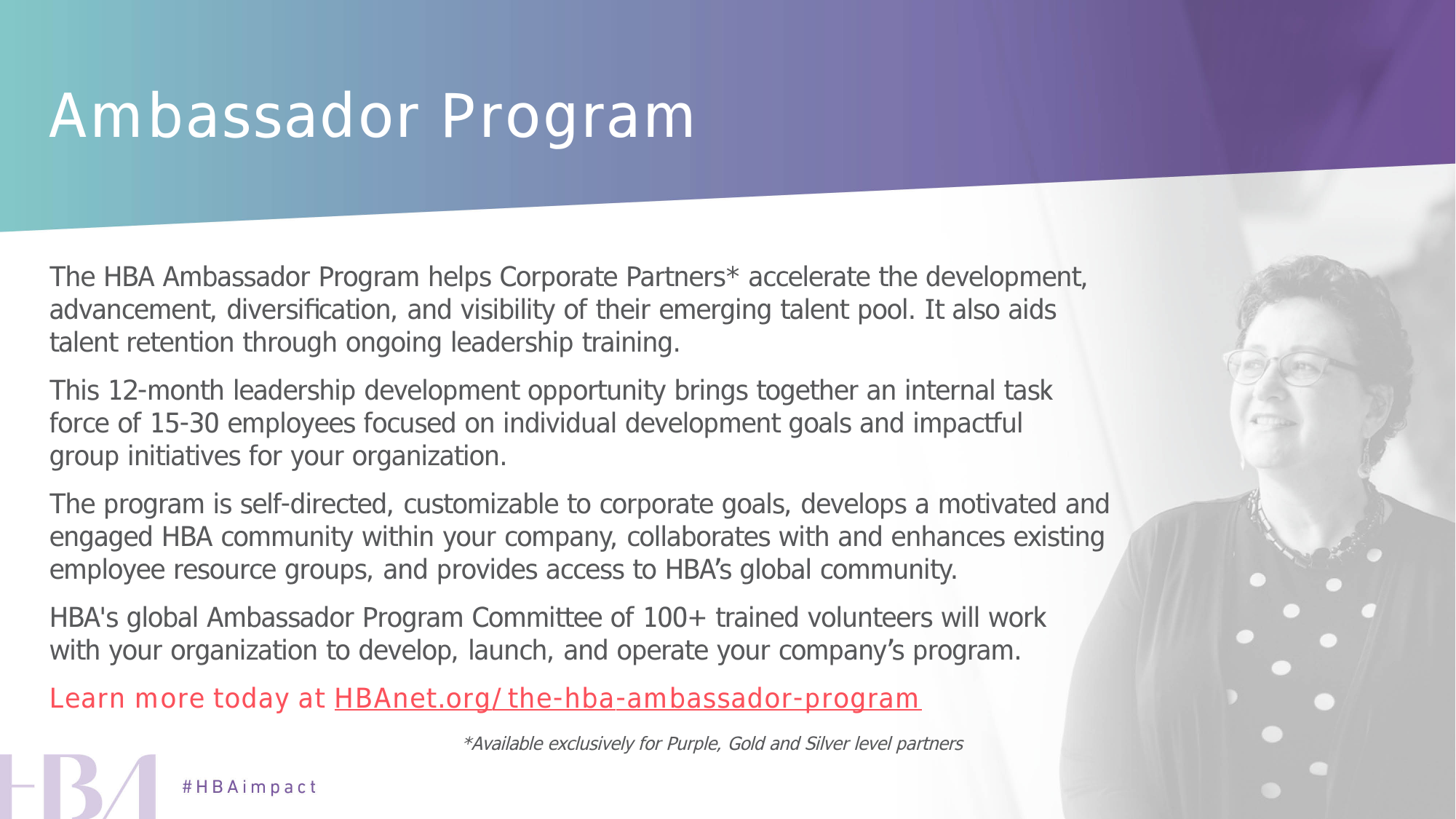

# Ambassador Program
The HBA Ambassador Program helps Corporate Partners* accelerate the development, advancement, diversification, and visibility of their emerging talent pool. It also aids talent retention through ongoing leadership training.
This 12-month leadership development opportunity brings together an internal task
force of 15-30 employees focused on individual development goals and impactful
group initiatives for your organization.
The program is self-directed, customizable to corporate goals, develops a motivated and engaged HBA community within your company, collaborates with and enhances existing employee resource groups, and provides access to HBA’s global community.
HBA's global Ambassador Program Committee of 100+ trained volunteers will work
with your organization to develop, launch, and operate your company’s program.
Learn more today at HBAnet.org/the-hba-ambassador-program
*Available exclusively for Purple, Gold and Silver level partners